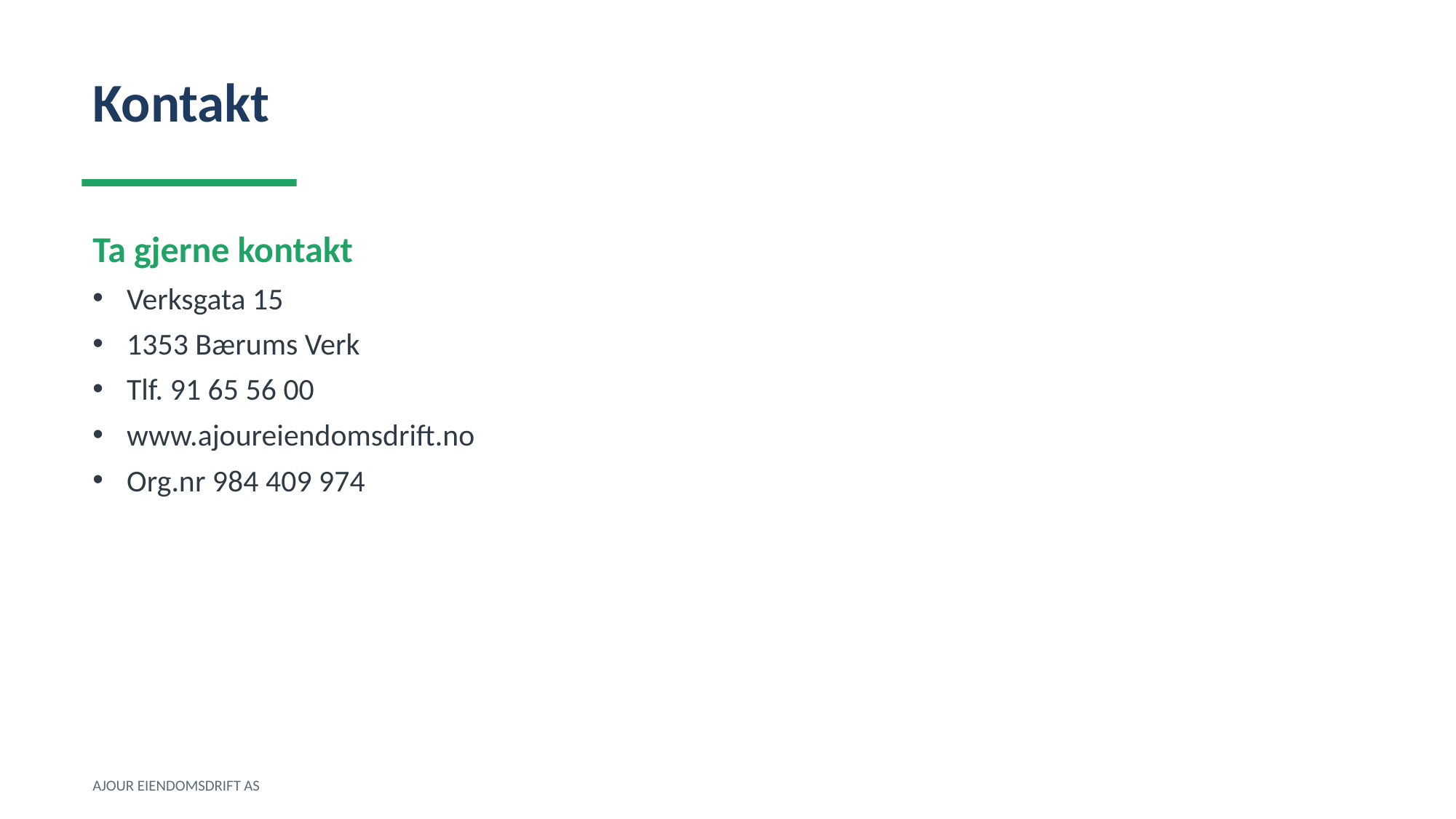

Kontakt

Ta gjerne kontakt
Verksgata 15
1353 Bærums Verk
Tlf. 91 65 56 00
www.ajoureiendomsdrift.no
Org.nr 984 409 974
AJOUR EIENDOMSDRIFT AS